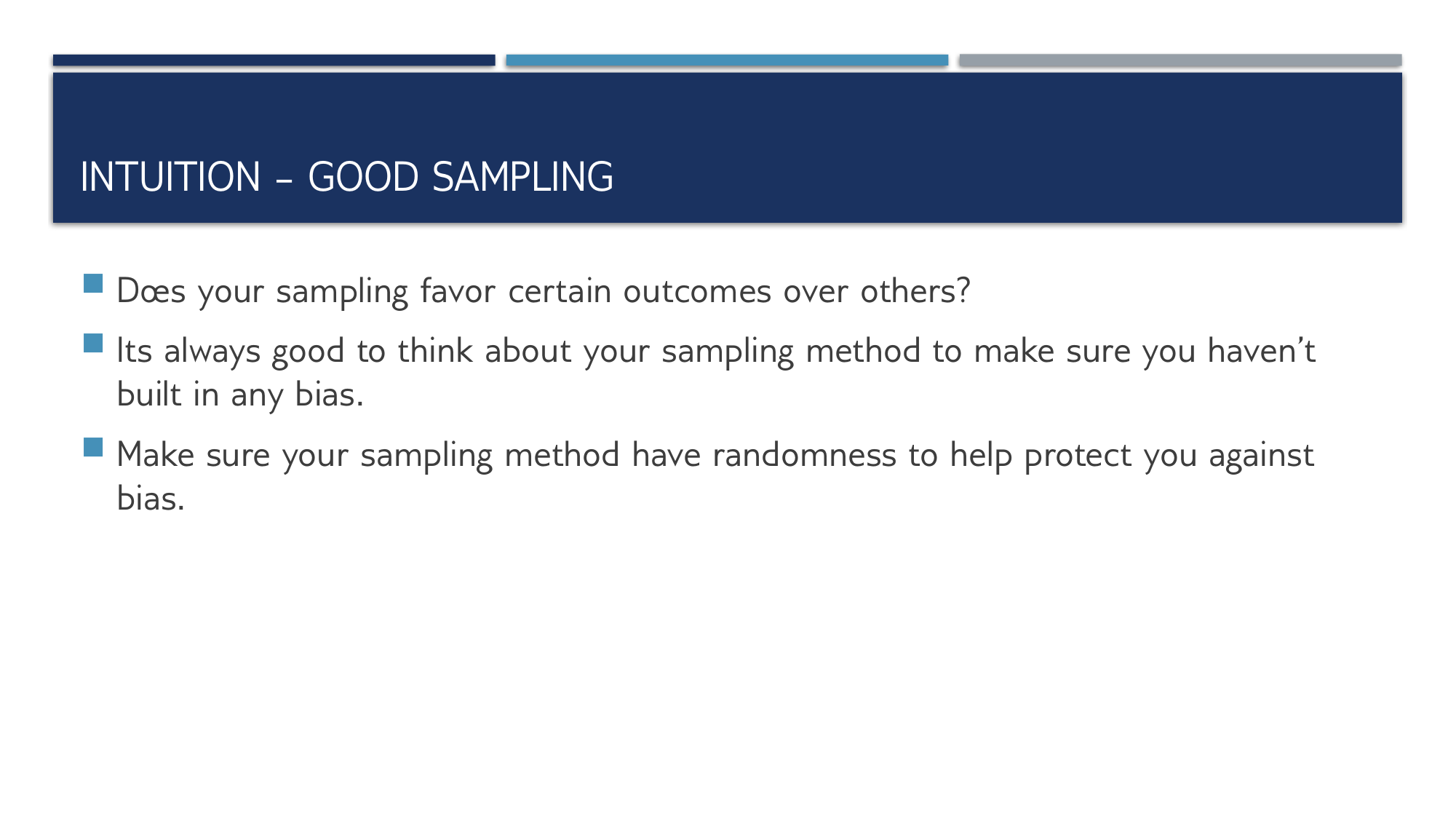

# Intuition – Good Sampling
Does your sampling favor certain outcomes over others?
Its always good to think about your sampling method to make sure you haven’t built in any bias.
Make sure your sampling method have randomness to help protect you against bias.